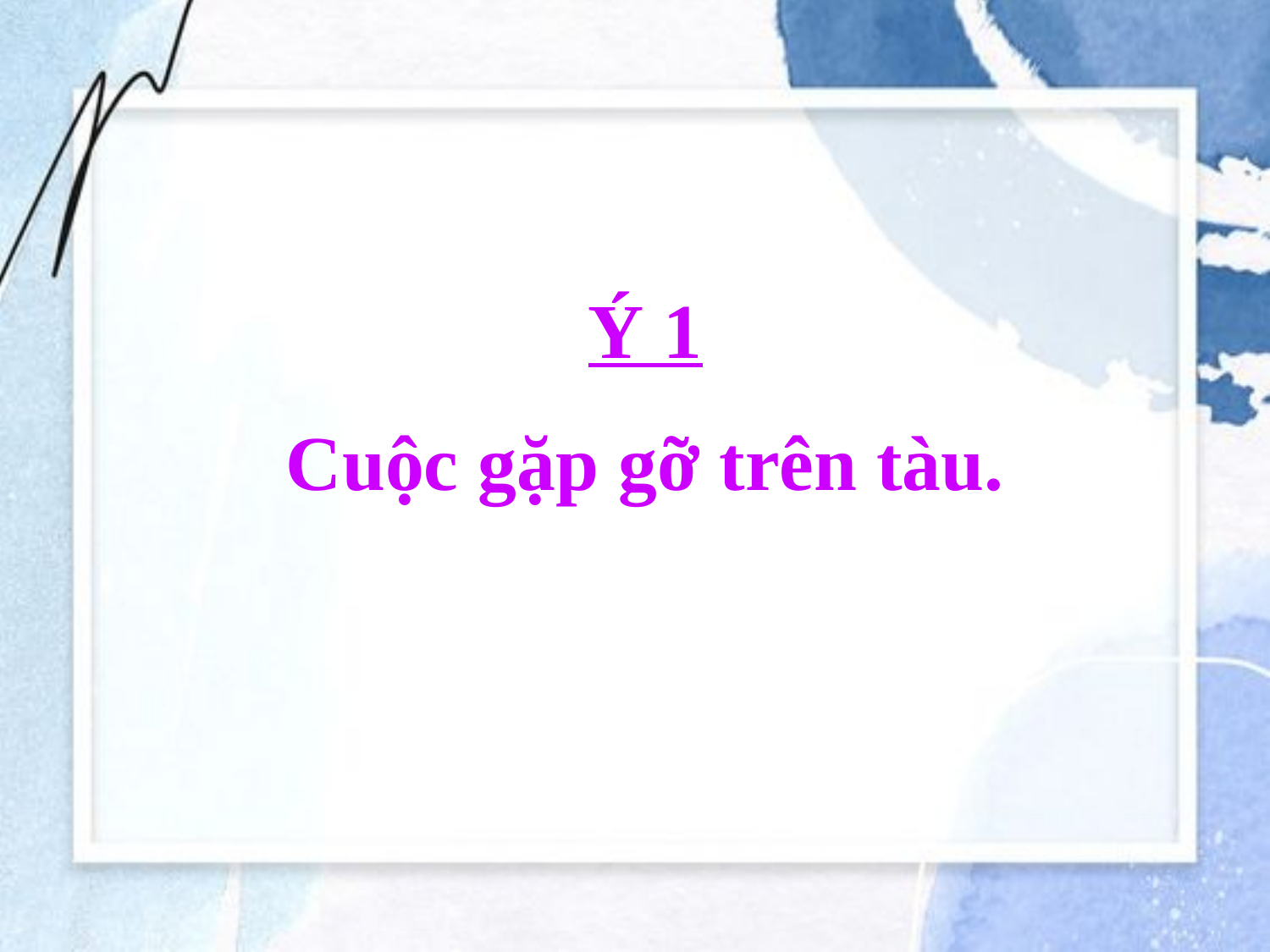

Ý 1
Cuộc gặp gỡ trên tàu.